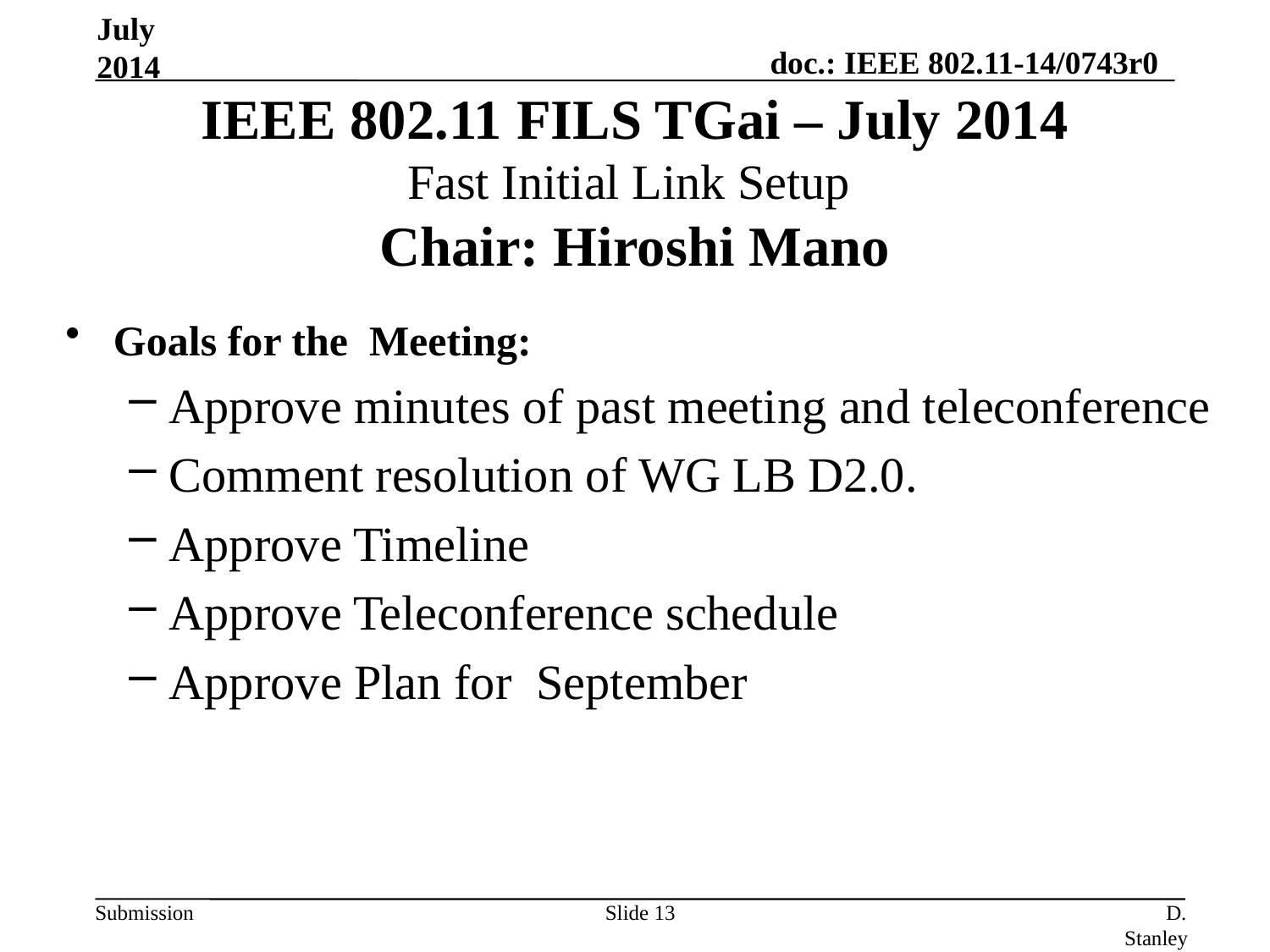

July 2014
# IEEE 802.11 FILS TGai – July 2014 Fast Initial Link Setup Chair: Hiroshi Mano
Goals for the  Meeting:
Approve minutes of past meeting and teleconference
Comment resolution of WG LB D2.0.
Approve Timeline
Approve Teleconference schedule
Approve Plan for  September
Slide 13
D. Stanley, Aruba Networks